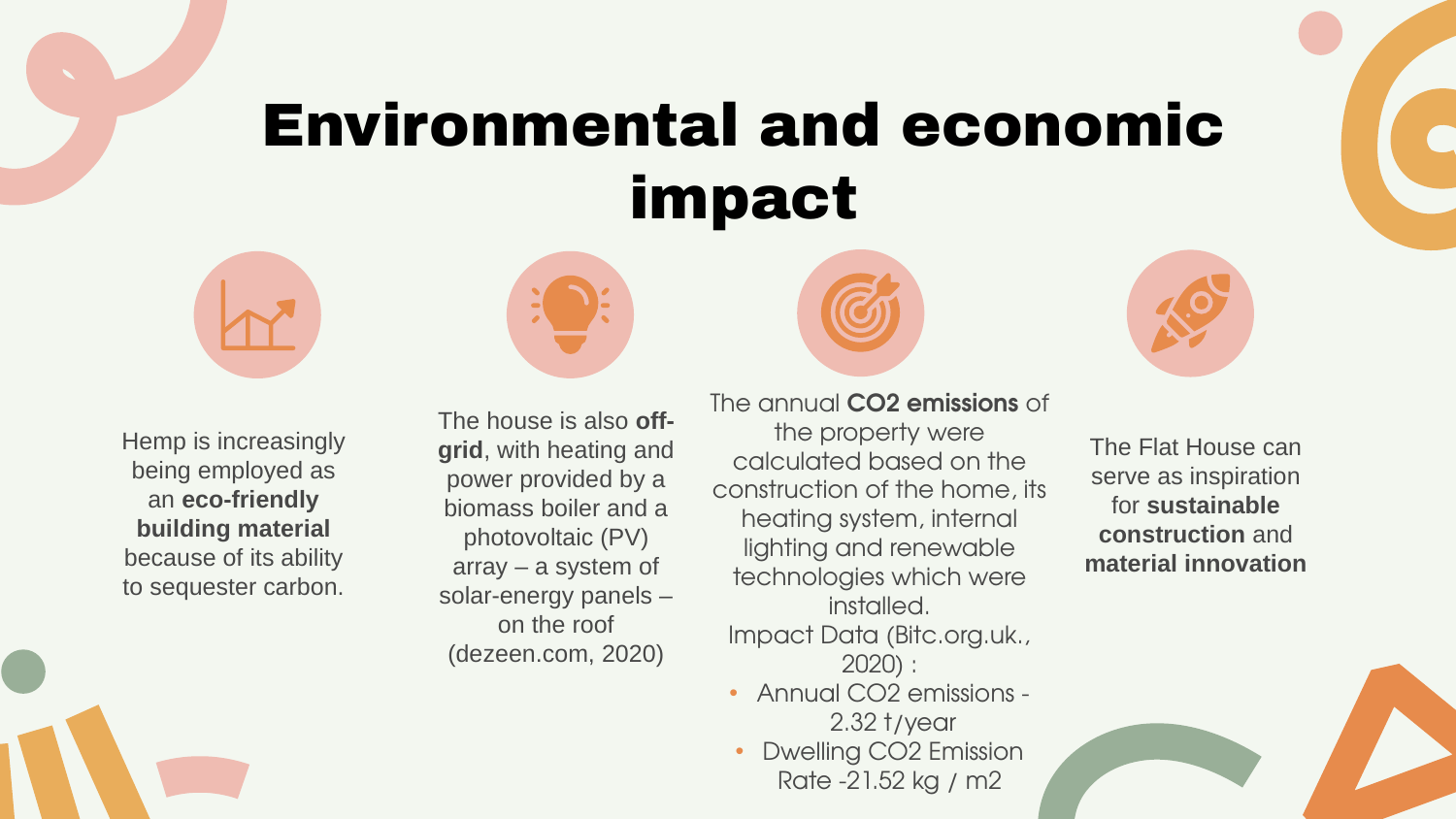

# Environmental and economic impact

The Flat House can serve as inspiration for sustainable construction and material innovation
Hemp is increasingly being employed as an eco-friendly building material because of its ability to sequester carbon.
The house is also off-grid, with heating and power provided by a biomass boiler and a photovoltaic (PV) array – a system of solar-energy panels – on the roof (dezeen.com, 2020)
The annual CO2 emissions of the property were calculated based on the construction of the home, its heating system, internal lighting and renewable technologies which were installed.
Impact Data (Bitc.org.uk., 2020) :
Annual CO2 emissions -2.32 t/year
Dwelling CO2 Emission Rate -21.52 kg / m2